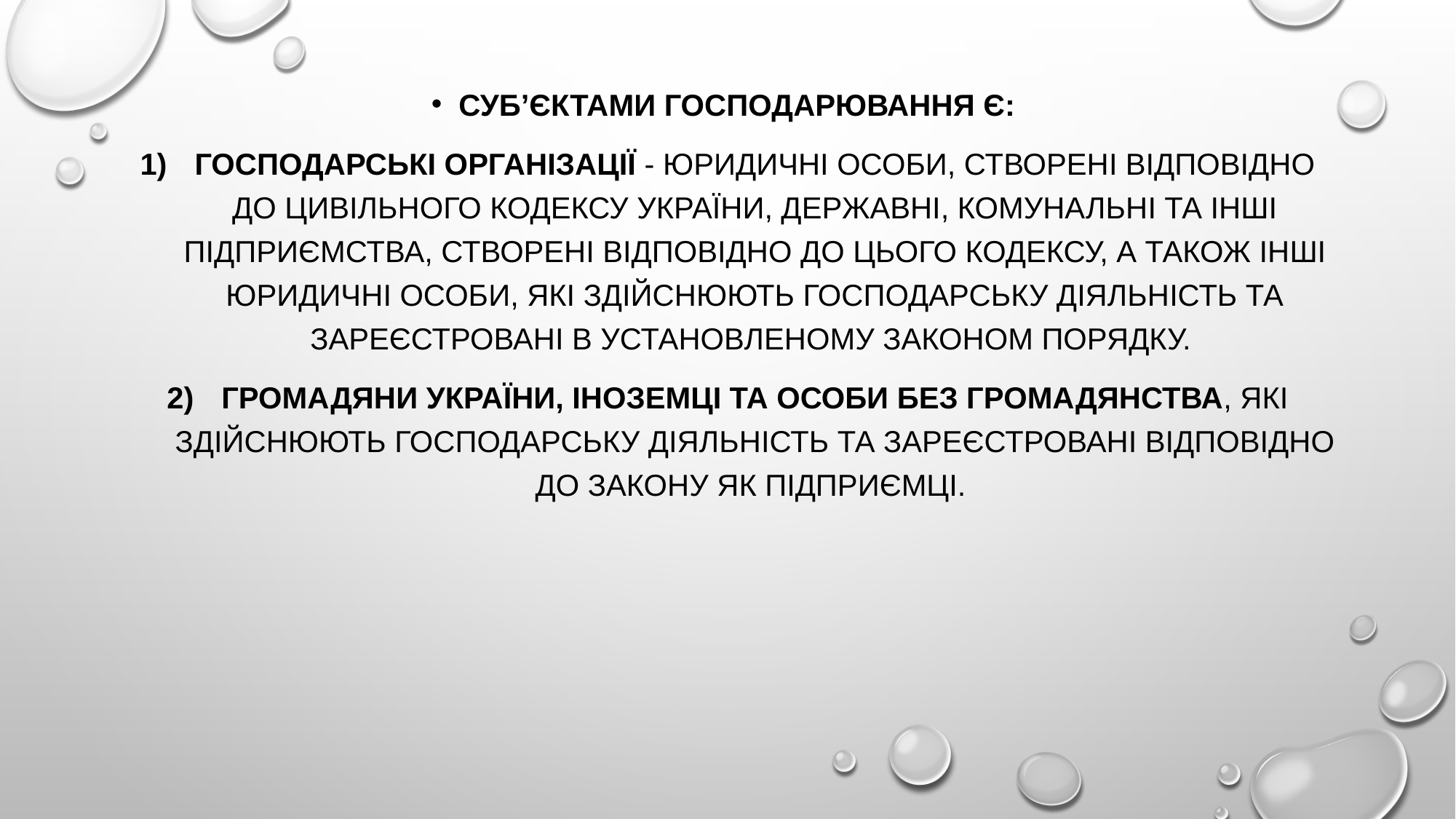

Суб’єктами господарювання є:
господарські організації - юридичні особи, створені відповідно до Цивільного кодексу України, державні, комунальні та інші підприємства, створені відповідно до цього Кодексу, а також інші юридичні особи, які здійснюють господарську діяльність та зареєстровані в установленому законом порядку.
громадяни України, іноземці та особи без громадянства, які здійснюють господарську діяльність та зареєстровані відповідно до закону як підприємці.